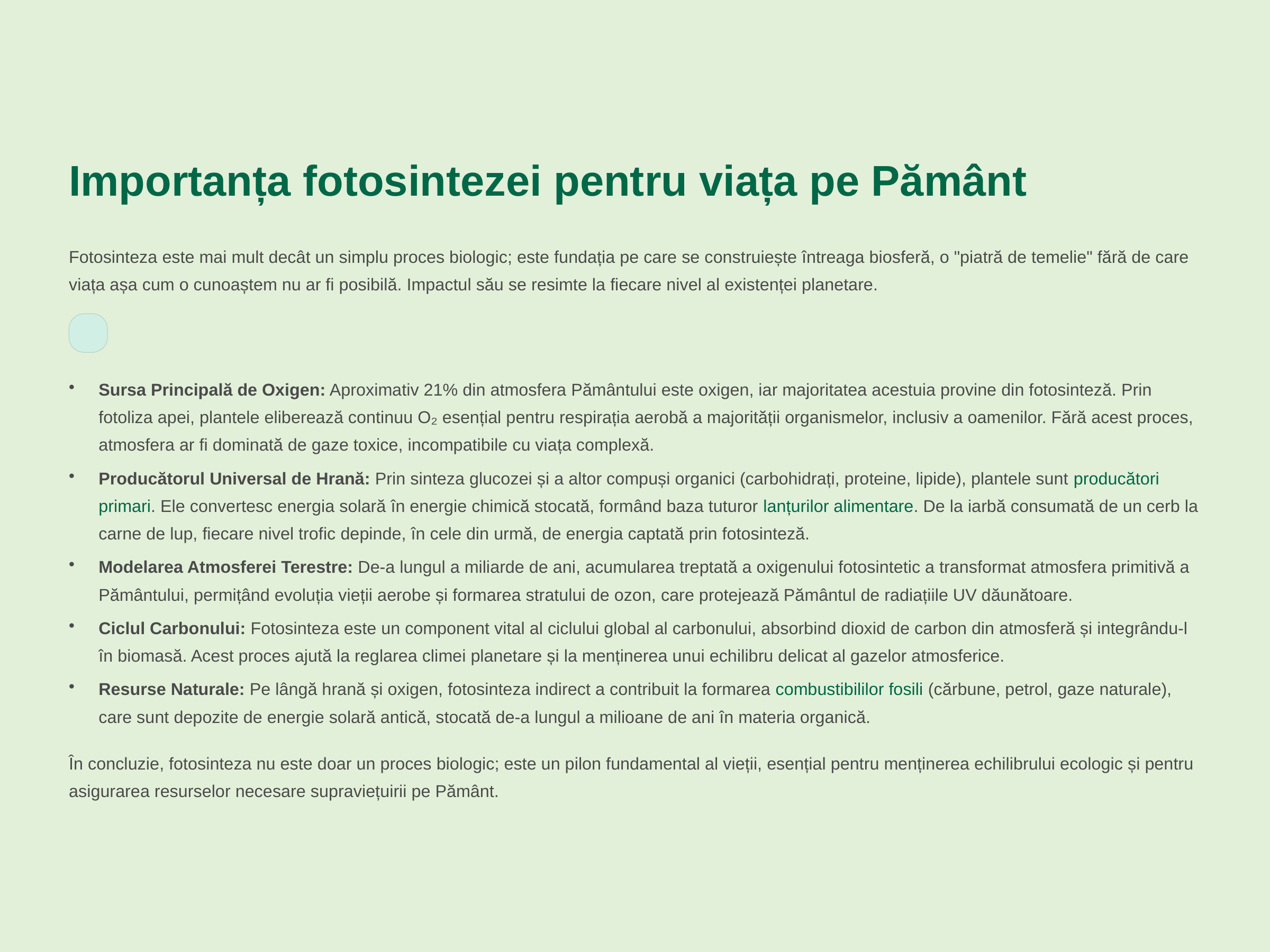

Importanța fotosintezei pentru viața pe Pământ
Fotosinteza este mai mult decât un simplu proces biologic; este fundația pe care se construiește întreaga biosferă, o "piatră de temelie" fără de care viața așa cum o cunoaștem nu ar fi posibilă. Impactul său se resimte la fiecare nivel al existenței planetare.

Sursa Principală de Oxigen: Aproximativ 21% din atmosfera Pământului este oxigen, iar majoritatea acestuia provine din fotosinteză. Prin fotoliza apei, plantele eliberează continuu O₂ esențial pentru respirația aerobă a majorității organismelor, inclusiv a oamenilor. Fără acest proces, atmosfera ar fi dominată de gaze toxice, incompatibile cu viața complexă.
Producătorul Universal de Hrană: Prin sinteza glucozei și a altor compuși organici (carbohidrați, proteine, lipide), plantele sunt producători primari. Ele convertesc energia solară în energie chimică stocată, formând baza tuturor lanțurilor alimentare. De la iarbă consumată de un cerb la carne de lup, fiecare nivel trofic depinde, în cele din urmă, de energia captată prin fotosinteză.
Modelarea Atmosferei Terestre: De-a lungul a miliarde de ani, acumularea treptată a oxigenului fotosintetic a transformat atmosfera primitivă a Pământului, permițând evoluția vieții aerobe și formarea stratului de ozon, care protejează Pământul de radiațiile UV dăunătoare.
Ciclul Carbonului: Fotosinteza este un component vital al ciclului global al carbonului, absorbind dioxid de carbon din atmosferă și integrându-l în biomasă. Acest proces ajută la reglarea climei planetare și la menținerea unui echilibru delicat al gazelor atmosferice.
Resurse Naturale: Pe lângă hrană și oxigen, fotosinteza indirect a contribuit la formarea combustibililor fosili (cărbune, petrol, gaze naturale), care sunt depozite de energie solară antică, stocată de-a lungul a milioane de ani în materia organică.
În concluzie, fotosinteza nu este doar un proces biologic; este un pilon fundamental al vieții, esențial pentru menținerea echilibrului ecologic și pentru asigurarea resurselor necesare supraviețuirii pe Pământ.